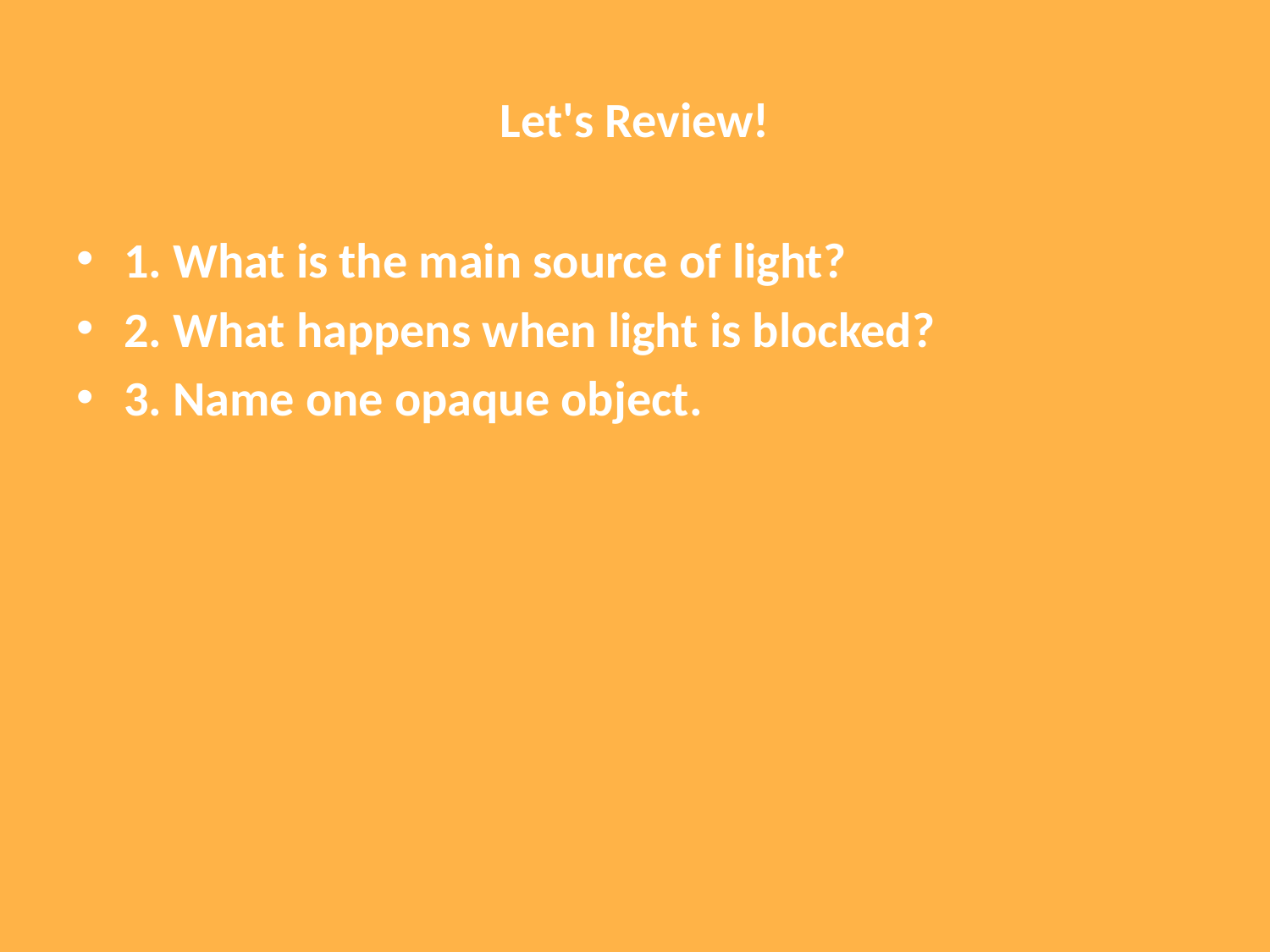

# Let's Review!
1. What is the main source of light?
2. What happens when light is blocked?
3. Name one opaque object.